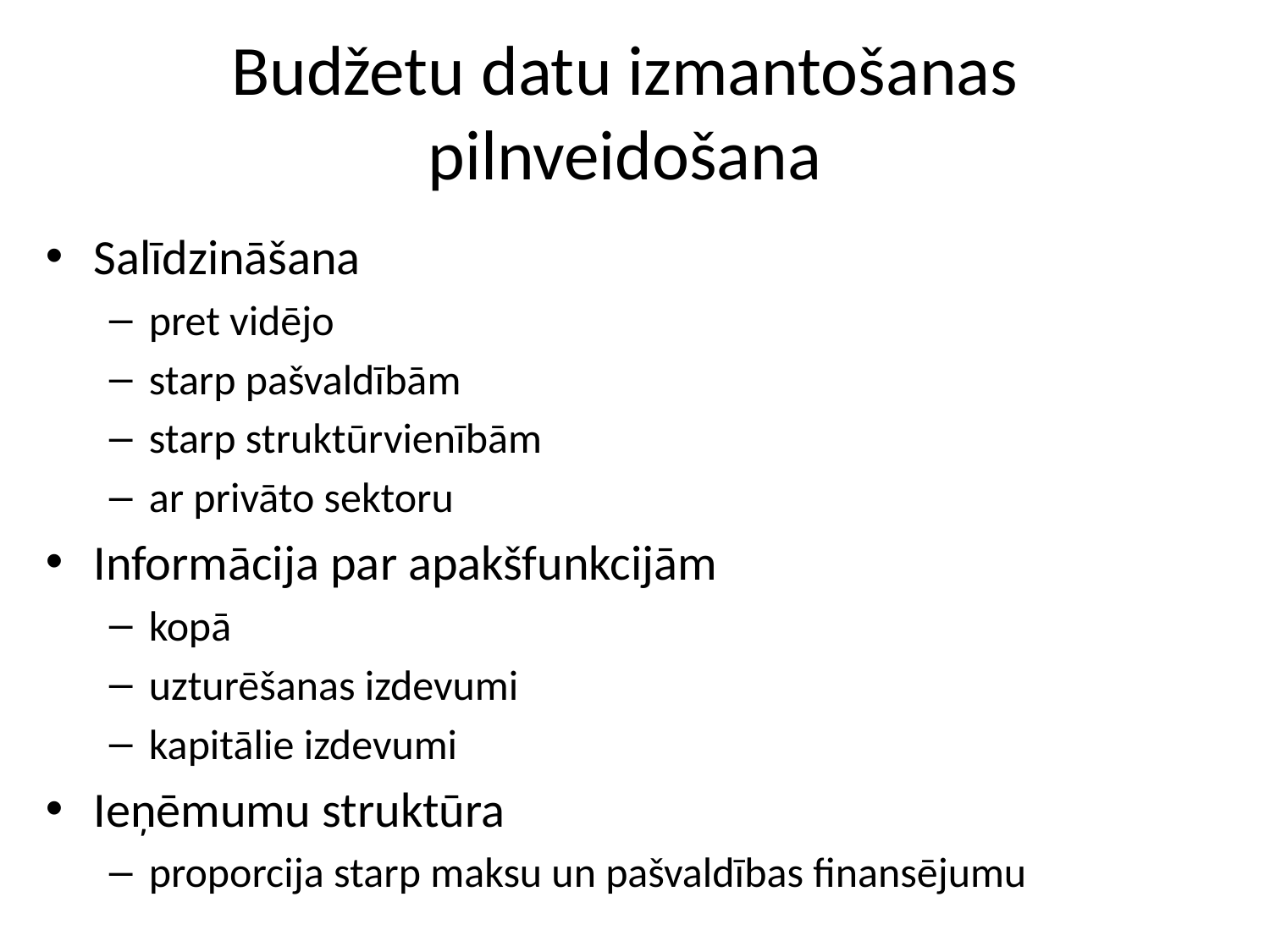

# Budžetu datu izmantošanas pilnveidošana
Salīdzināšana
pret vidējo
starp pašvaldībām
starp struktūrvienībām
ar privāto sektoru
Informācija par apakšfunkcijām
kopā
uzturēšanas izdevumi
kapitālie izdevumi
Ieņēmumu struktūra
proporcija starp maksu un pašvaldības finansējumu